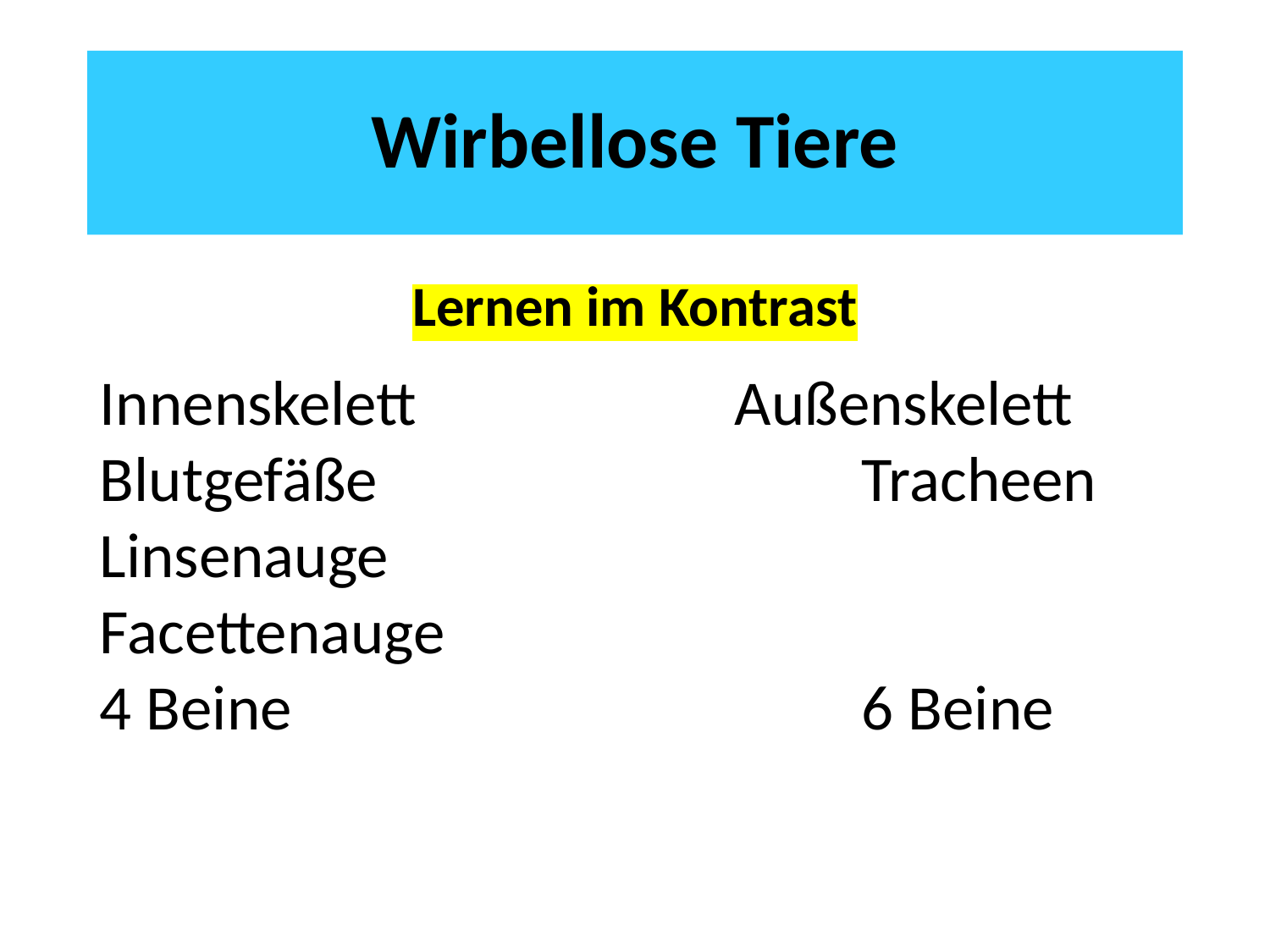

# Wirbellose Tiere
Lernen im Kontrast
Innenskelett			Außenskelett
Blutgefäße				Tracheen
Linsenauge				Facettenauge
4 Beine					6 Beine